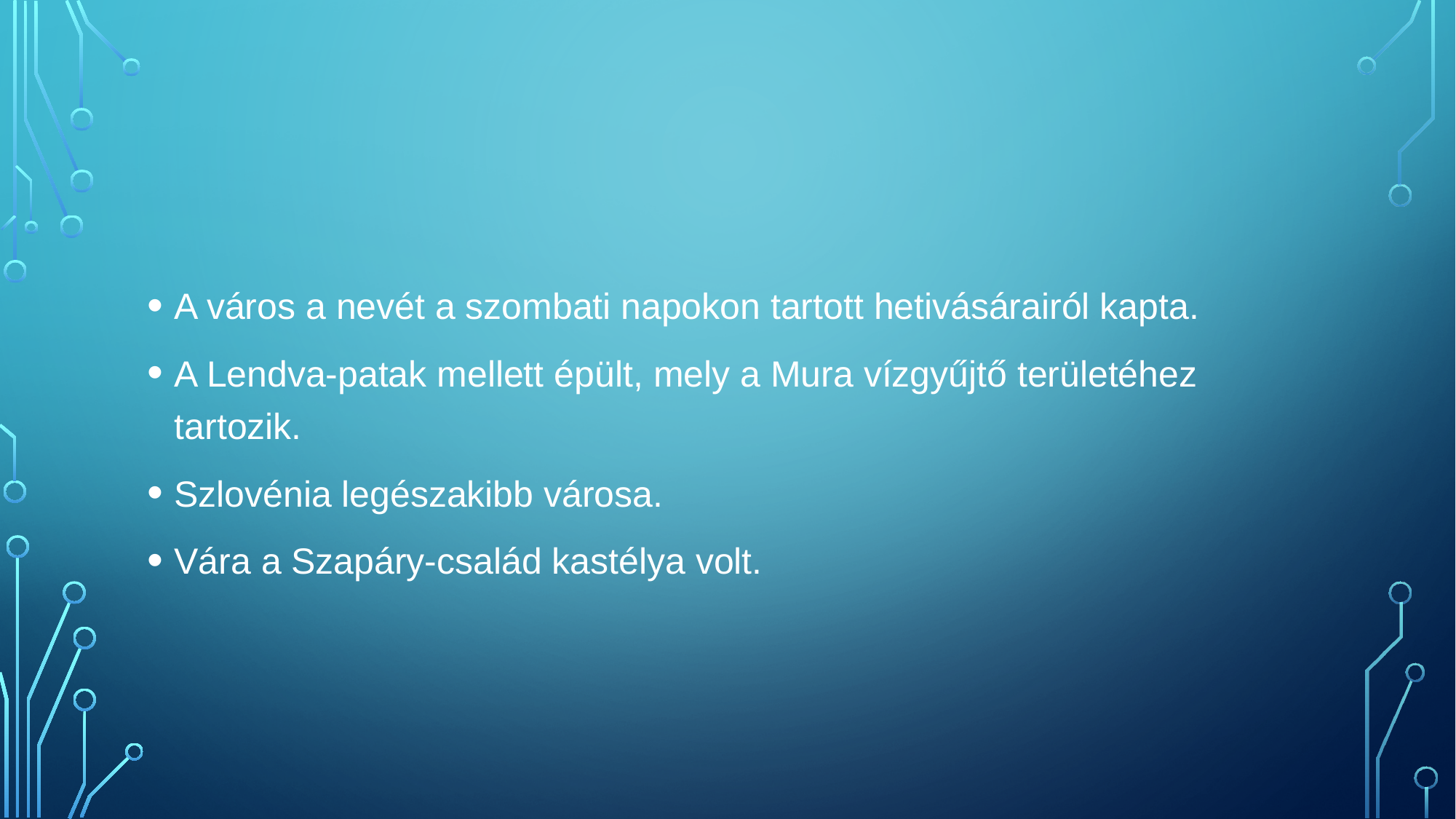

A város a nevét a szombati napokon tartott hetivásárairól kapta.
A Lendva-patak mellett épült, mely a Mura vízgyűjtő területéhez tartozik.
Szlovénia legészakibb városa.
Vára a Szapáry-család kastélya volt.